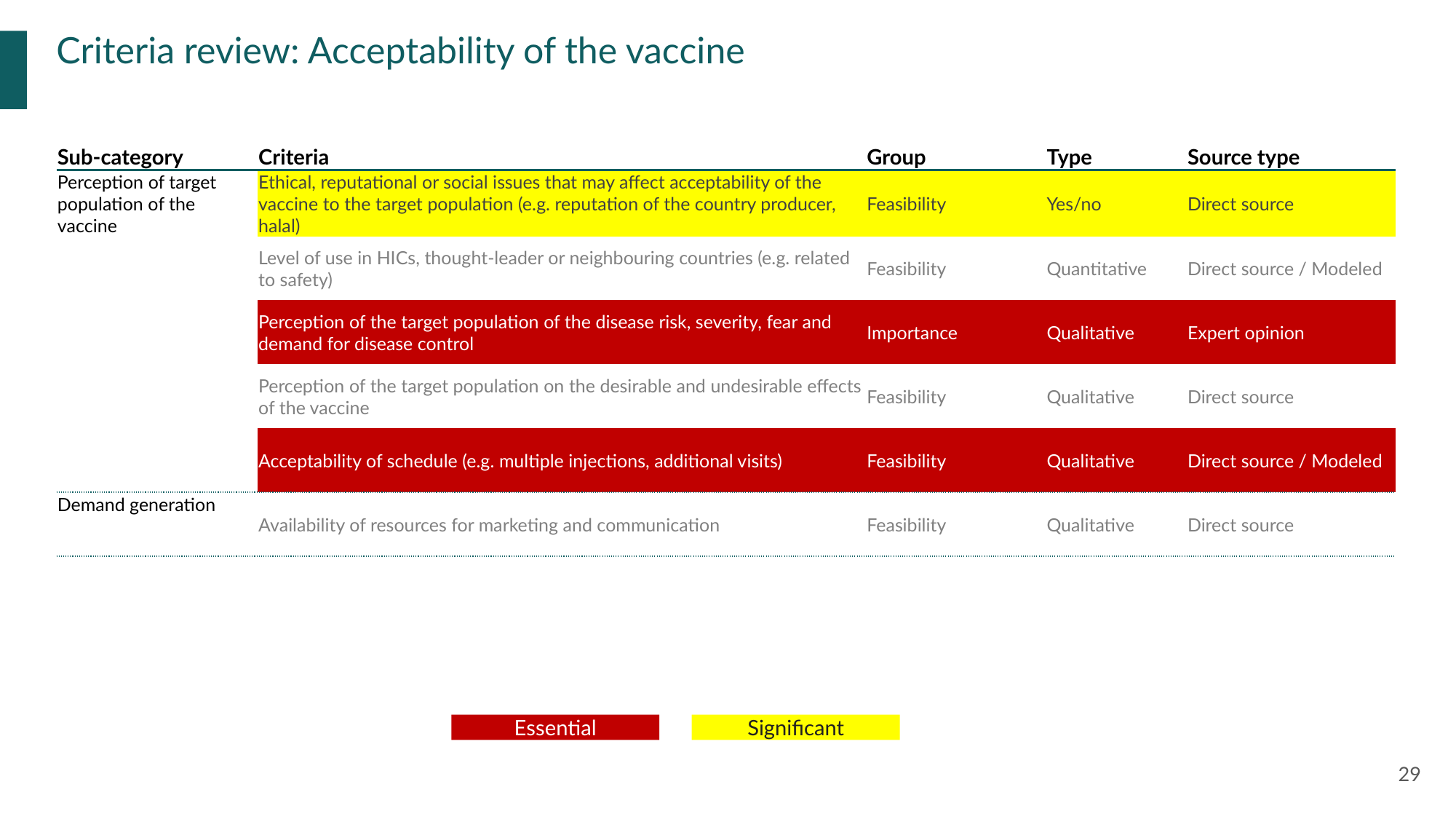

Criteria review: Acceptability of the vaccine

| Sub-category | Criteria | Group | Type | Source type |
| --- | --- | --- | --- | --- |
| Perception of target population of the vaccine | Ethical, reputational or social issues that may affect acceptability of the vaccine to the target population (e.g. reputation of the country producer, halal) | Feasibility | Yes/no | Direct source |
|  | Level of use in HICs, thought-leader or neighbouring countries (e.g. related to safety) | Feasibility | Quantitative | Direct source / Modeled |
|  | Perception of the target population of the disease risk, severity, fear and demand for disease control | Importance | Qualitative | Expert opinion |
|  | Perception of the target population on the desirable and undesirable effects of the vaccine | Feasibility | Qualitative | Direct source |
|  | Acceptability of schedule (e.g. multiple injections, additional visits) | Feasibility | Qualitative | Direct source / Modeled |
| Demand generation | Availability of resources for marketing and communication | Feasibility | Qualitative | Direct source |
Essential
Significant
29